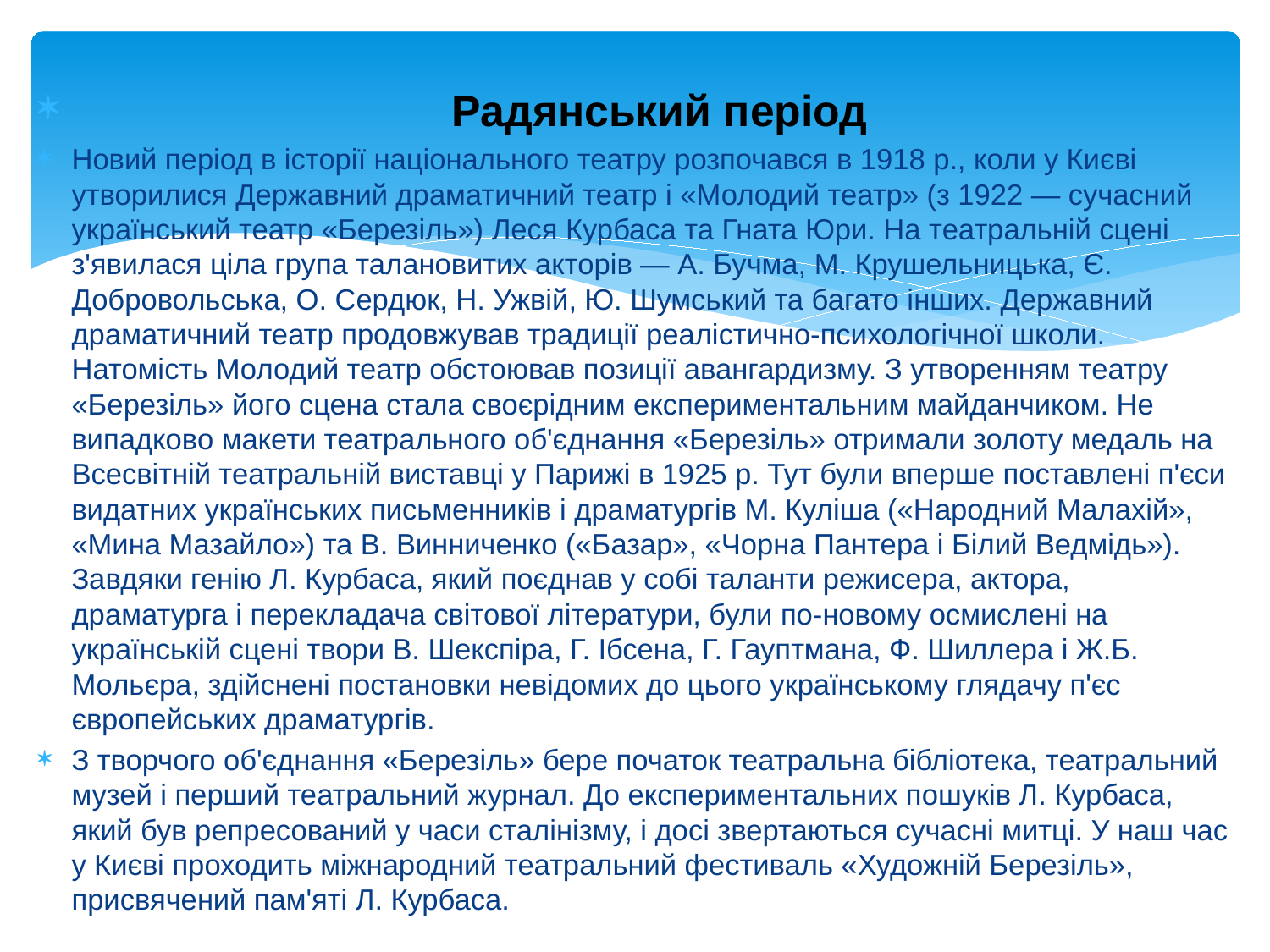

Радянський період
Новий період в історії національного театру розпочався в 1918 р., коли у Києві утворилися Державний драматичний театр і «Молодий театр» (з 1922 — сучасний український театр «Березіль») Леся Курбаса та Гната Юри. На театральній сцені з'явилася ціла група талановитих акторів — А. Бучма, М. Крушельницька, Є. Добровольська, О. Сердюк, Н. Ужвій, Ю. Шумський та багато інших. Державний драматичний театр продовжував традиції реалістично-психологічної школи. Натомість Молодий театр обстоював позиції авангардизму. З утворенням театру «Березіль» його сцена стала своєрідним експериментальним майданчиком. Не випадково макети театрального об'єднання «Березіль» отримали золоту медаль на Всесвітній театральній виставці у Парижі в 1925 р. Тут були вперше поставлені п'єси видатних українських письменників і драматургів М. Куліша («Народний Малахій», «Мина Мазайло») та В. Винниченко («Базар», «Чорна Пантера і Білий Ведмідь»). Завдяки генію Л. Курбаса, який поєднав у собі таланти режисера, актора, драматурга і перекладача світової літератури, були по-новому осмислені на українській сцені твори В. Шекспіра, Г. Ібсена, Г. Гауптмана, Ф. Шиллера і Ж.Б. Мольєра, здійснені постановки невідомих до цього українському глядачу п'єс європейських драматургів.
З творчого об'єднання «Березіль» бере початок театральна бібліотека, театральний музей і перший театральний журнал. До експериментальних пошуків Л. Курбаса, який був репресований у часи сталінізму, і досі звертаються сучасні митці. У наш час у Києві проходить міжнародний театральний фестиваль «Художній Березіль», присвячений пам'яті Л. Курбаса.